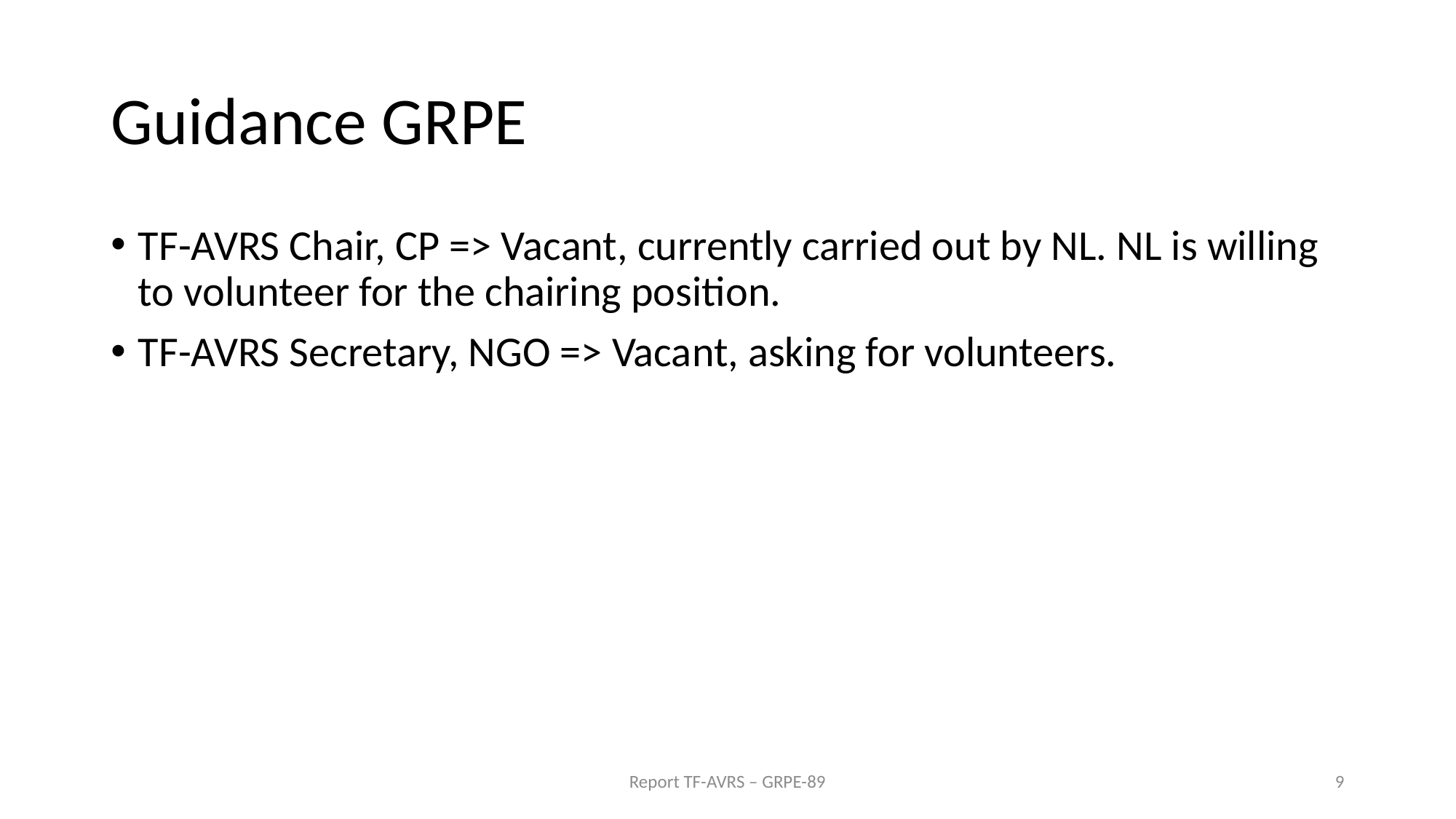

# Guidance GRPE
TF-AVRS Chair, CP => Vacant, currently carried out by NL. NL is willing to volunteer for the chairing position.
TF-AVRS Secretary, NGO => Vacant, asking for volunteers.

Report TF-AVRS – GRPE-89
9